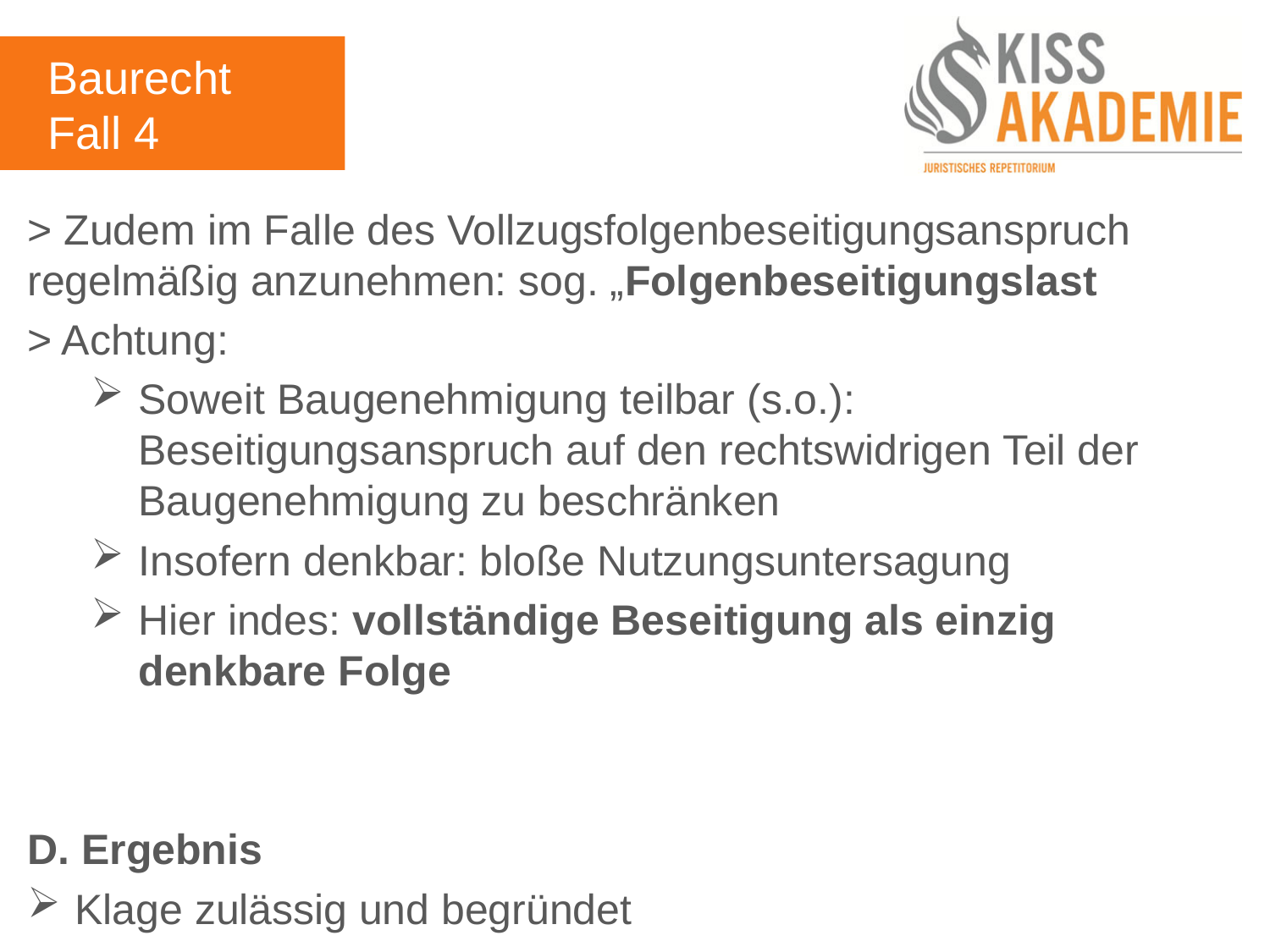

Baurecht
Fall 4
> Zudem im Falle des Vollzugsfolgenbeseitigungsanspruch regelmäßig anzunehmen: sog. „Folgenbeseitigungslast
> Achtung:
Soweit Baugenehmigung teilbar (s.o.): Beseitigungsanspruch auf den rechtswidrigen Teil der Baugenehmigung zu beschränken
Insofern denkbar: bloße Nutzungsuntersagung
Hier indes: vollständige Beseitigung als einzig denkbare Folge

D. Ergebnis
Klage zulässig und begründet